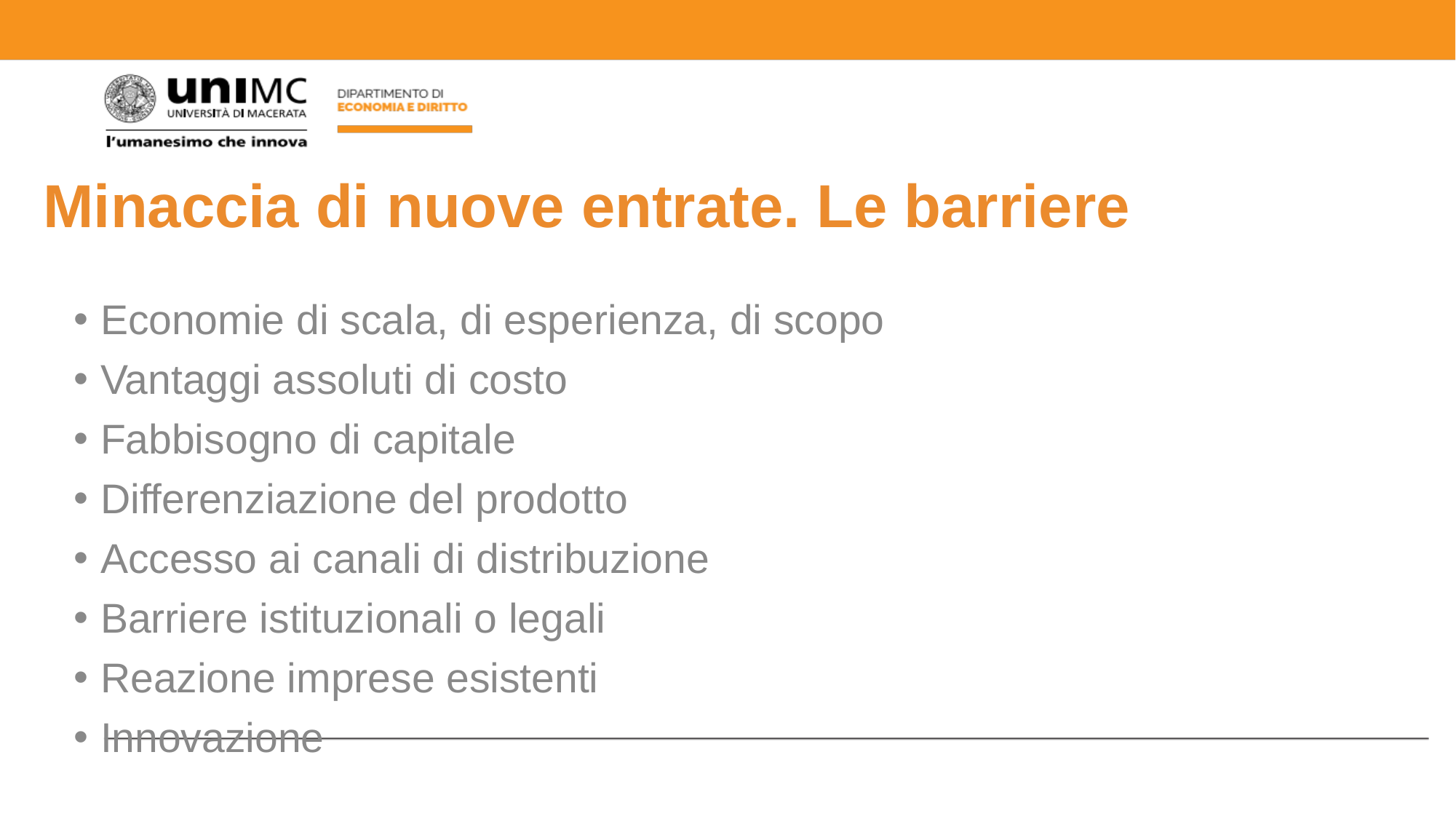

# Minaccia di nuove entrate. Le barriere
Economie di scala, di esperienza, di scopo
Vantaggi assoluti di costo
Fabbisogno di capitale
Differenziazione del prodotto
Accesso ai canali di distribuzione
Barriere istituzionali o legali
Reazione imprese esistenti
Innovazione